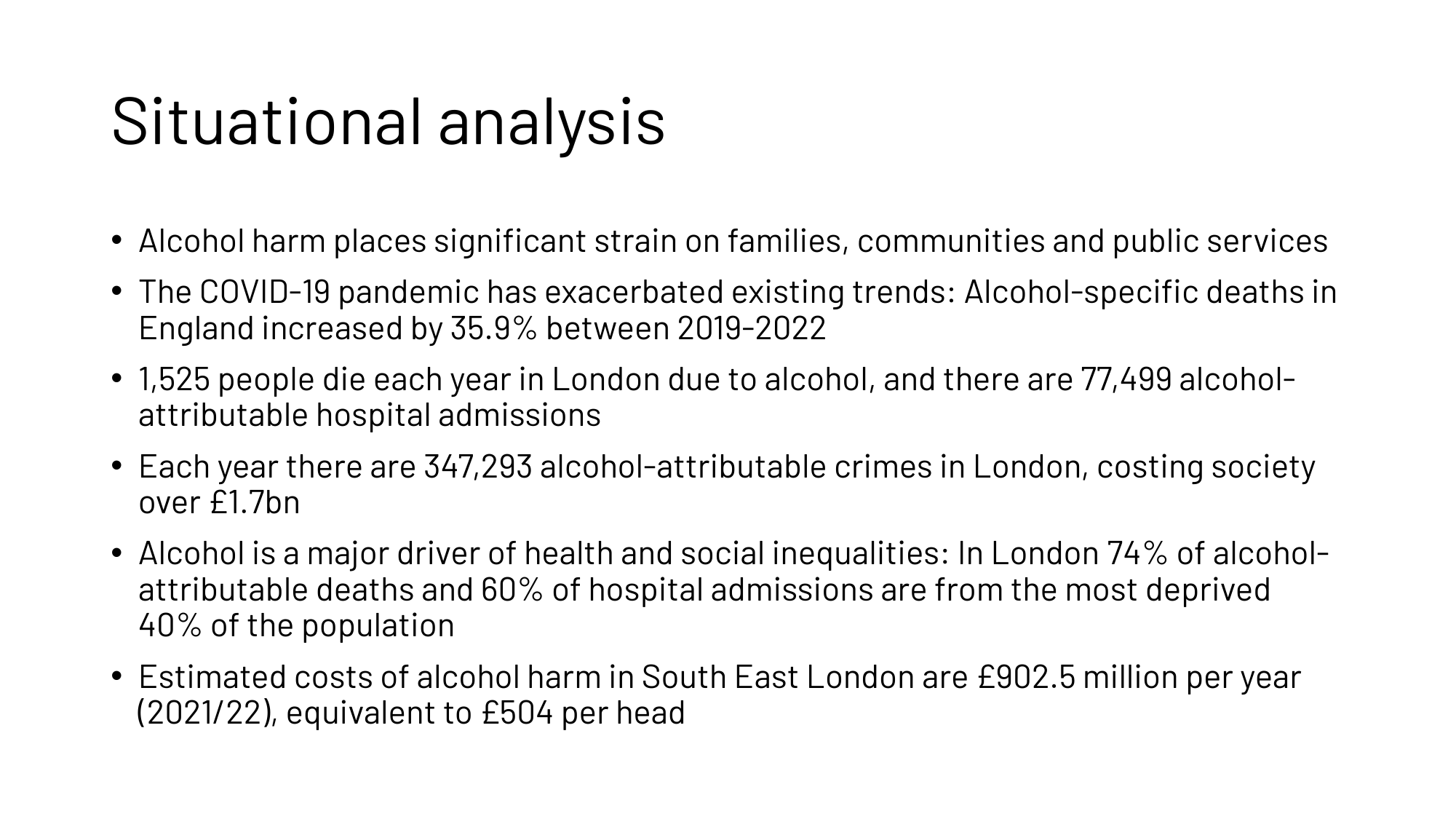

# Situational analysis
Alcohol harm places significant strain on families, communities and public services
The COVID-19 pandemic has exacerbated existing trends: Alcohol-specific deaths in England increased by 35.9% between 2019-2022
1,525 people die each year in London due to alcohol, and there are 77,499 alcohol-attributable hospital admissions
Each year there are 347,293 alcohol-attributable crimes in London, costing society over £1.7bn
Alcohol is a major driver of health and social inequalities: In London 74% of alcohol-attributable deaths and 60% of hospital admissions are from the most deprived 40% of the population
Estimated costs of alcohol harm in South East London are £902.5 million per year (2021/22), equivalent to £504 per head